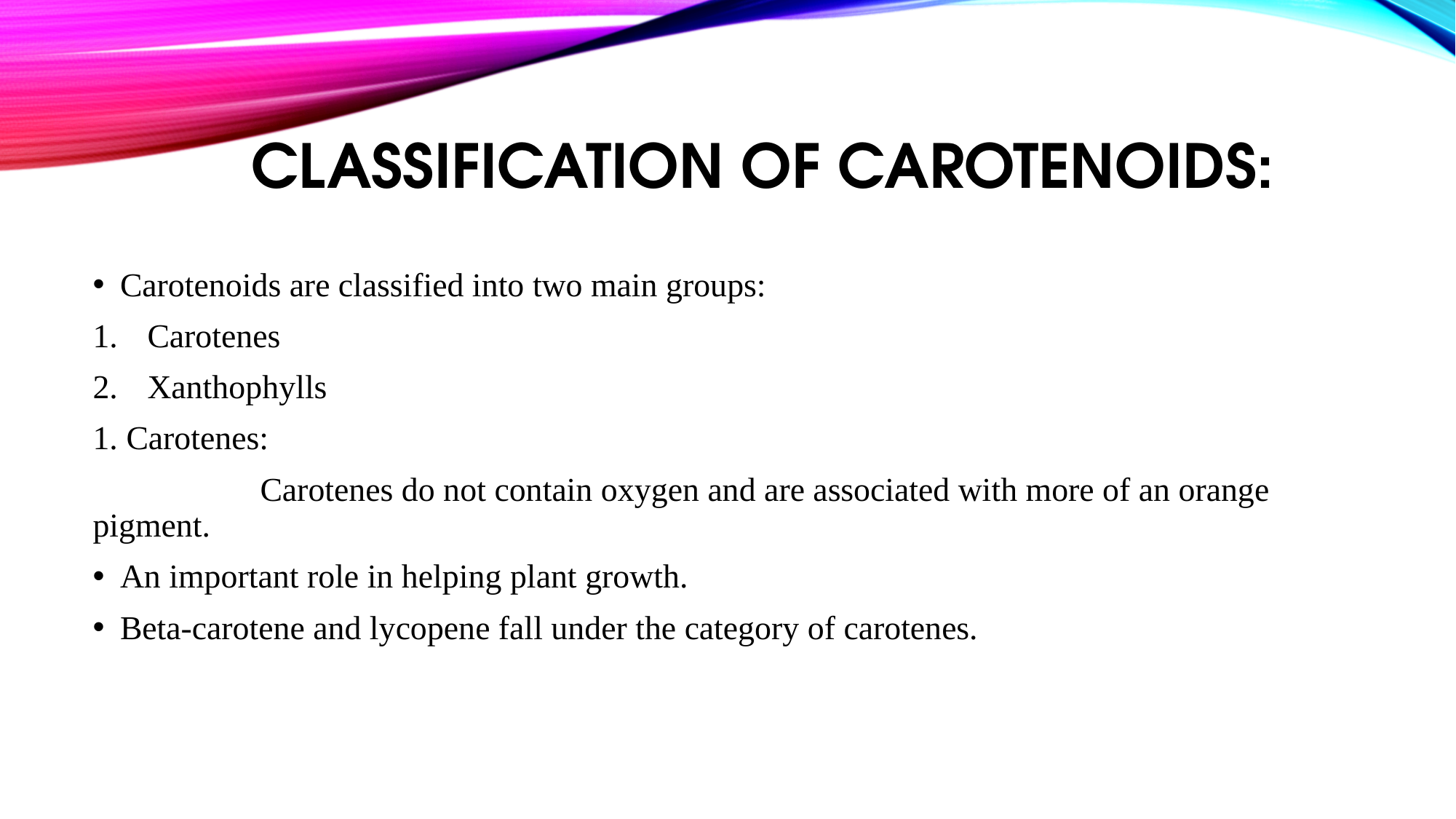

# Classification of carotenoids:
Carotenoids are classified into two main groups:
Carotenes
Xanthophylls
1. Carotenes:
                    Carotenes do not contain oxygen and are associated with more of an orange pigment.
An important role in helping plant growth.
Beta-carotene and lycopene fall under the category of carotenes.